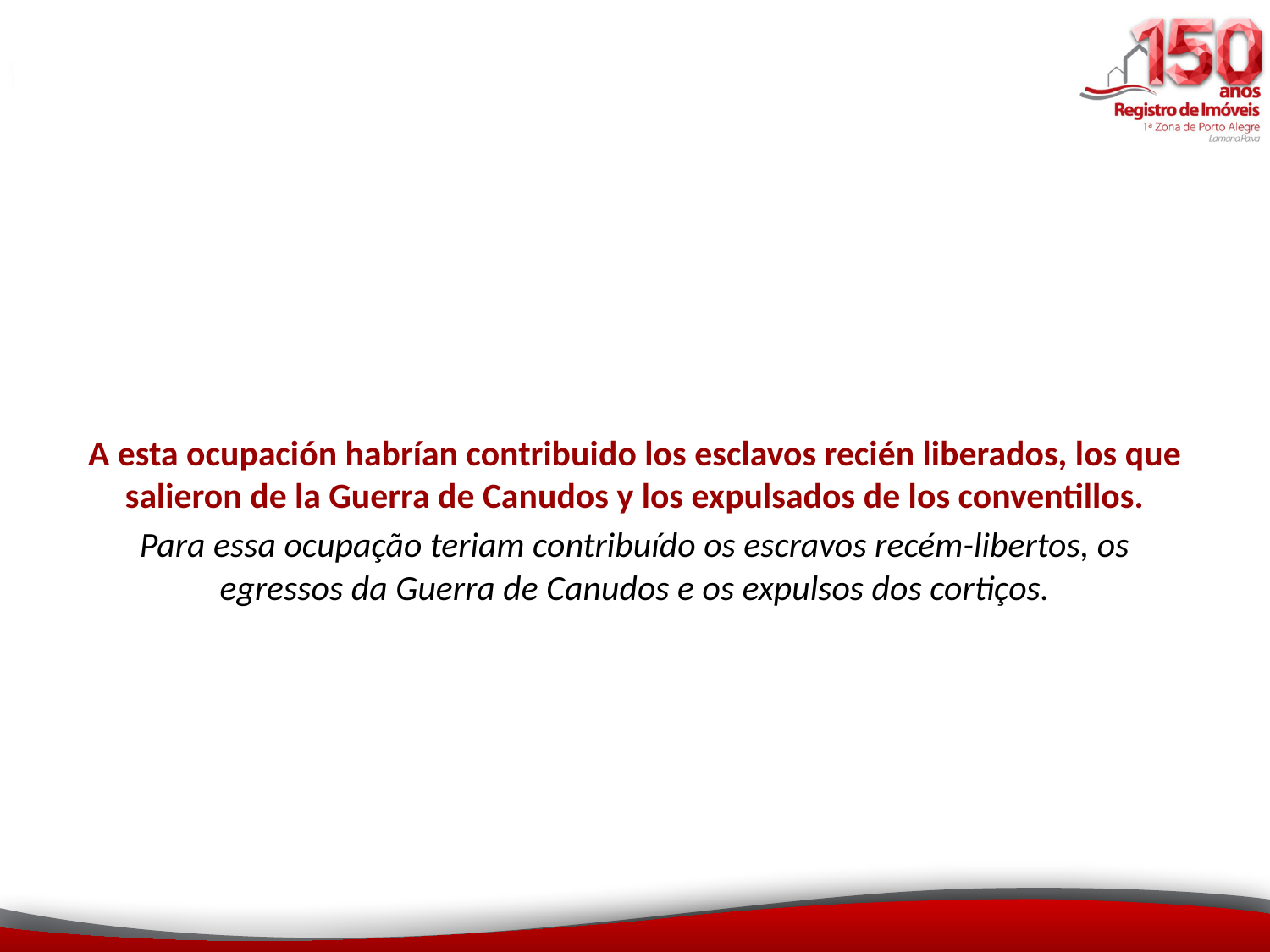

A esta ocupación habrían contribuido los esclavos recién liberados, los que salieron de la Guerra de Canudos y los expulsados de los conventillos.
Para essa ocupação teriam contribuído os escravos recém-libertos, os egressos da Guerra de Canudos e os expulsos dos cortiços.